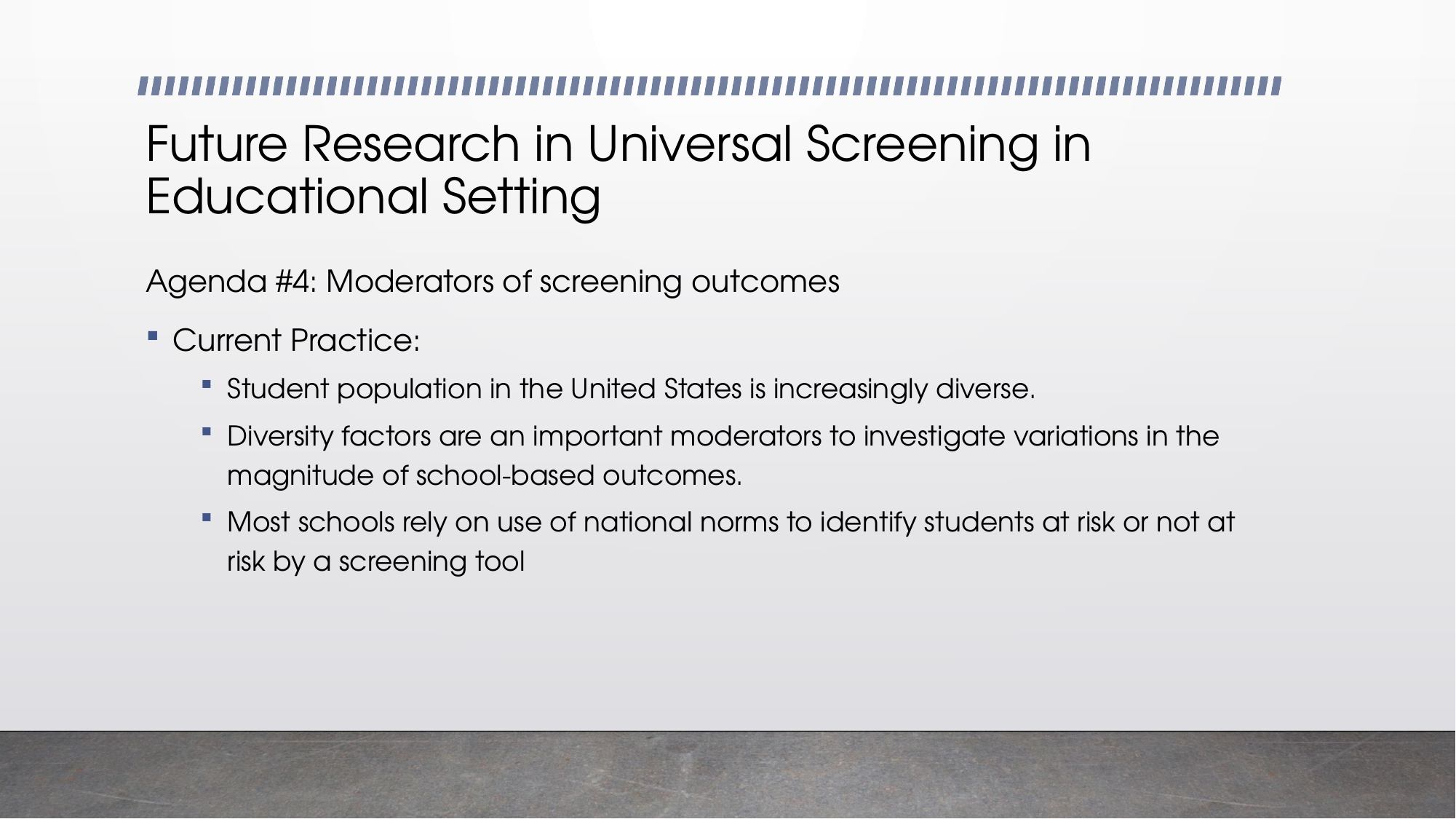

# Future Research in Universal Screening in Educational Setting
Agenda #4: Moderators of screening outcomes
Current Practice:
Student population in the United States is increasingly diverse.
Diversity factors are an important moderators to investigate variations in the magnitude of school-based outcomes.
Most schools rely on use of national norms to identify students at risk or not at risk by a screening tool